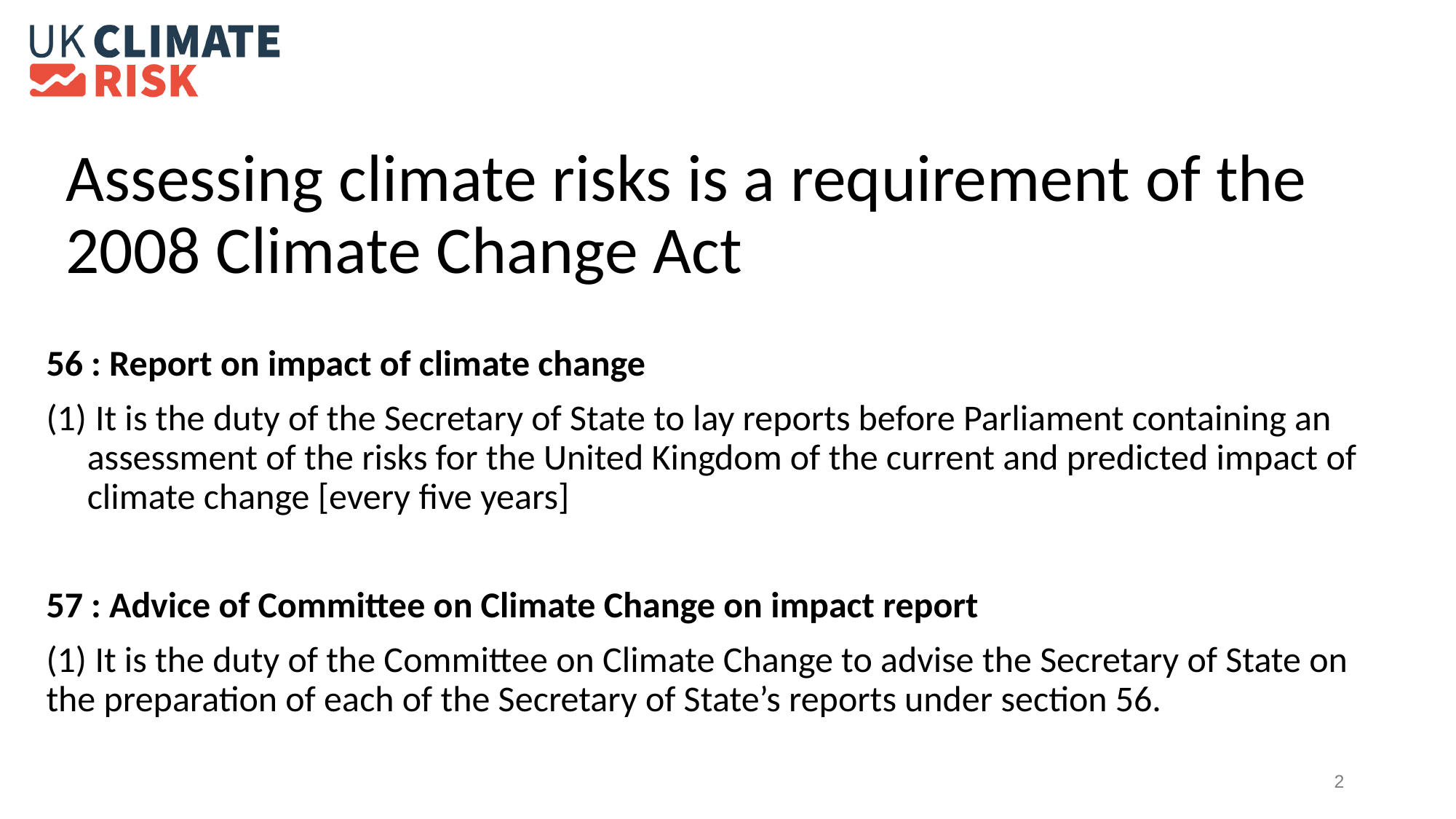

Assessing climate risks is a requirement of the 2008 Climate Change Act
56 : Report on impact of climate change
 It is the duty of the Secretary of State to lay reports before Parliament containing an assessment of the risks for the United Kingdom of the current and predicted impact of climate change [every five years]

57 : Advice of Committee on Climate Change on impact report
(1) It is the duty of the Committee on Climate Change to advise the Secretary of State on the preparation of each of the Secretary of State’s reports under section 56.

2